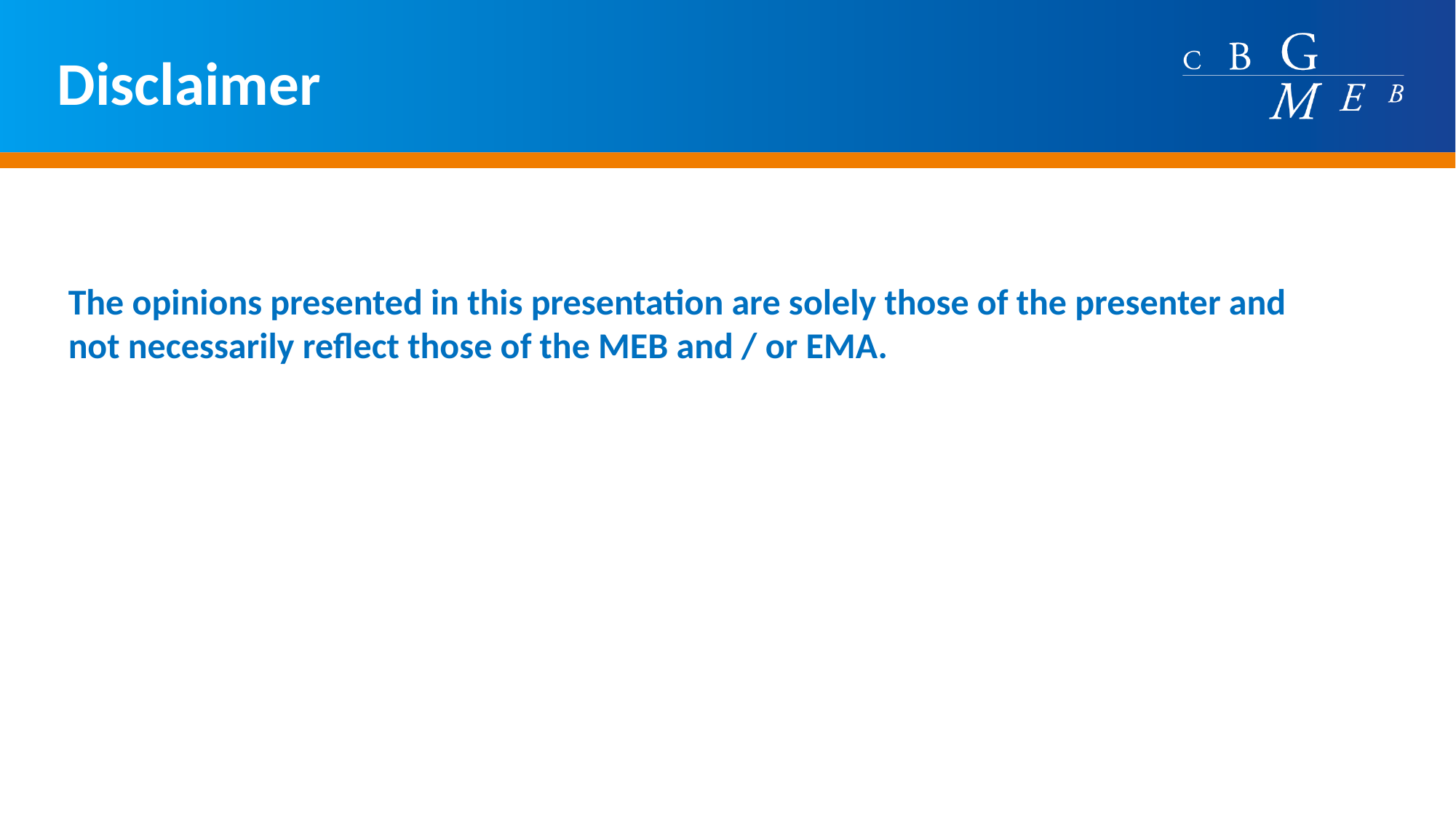

# Disclaimer

The opinions presented in this presentation are solely those of the presenter and not necessarily reflect those of the MEB and / or EMA.